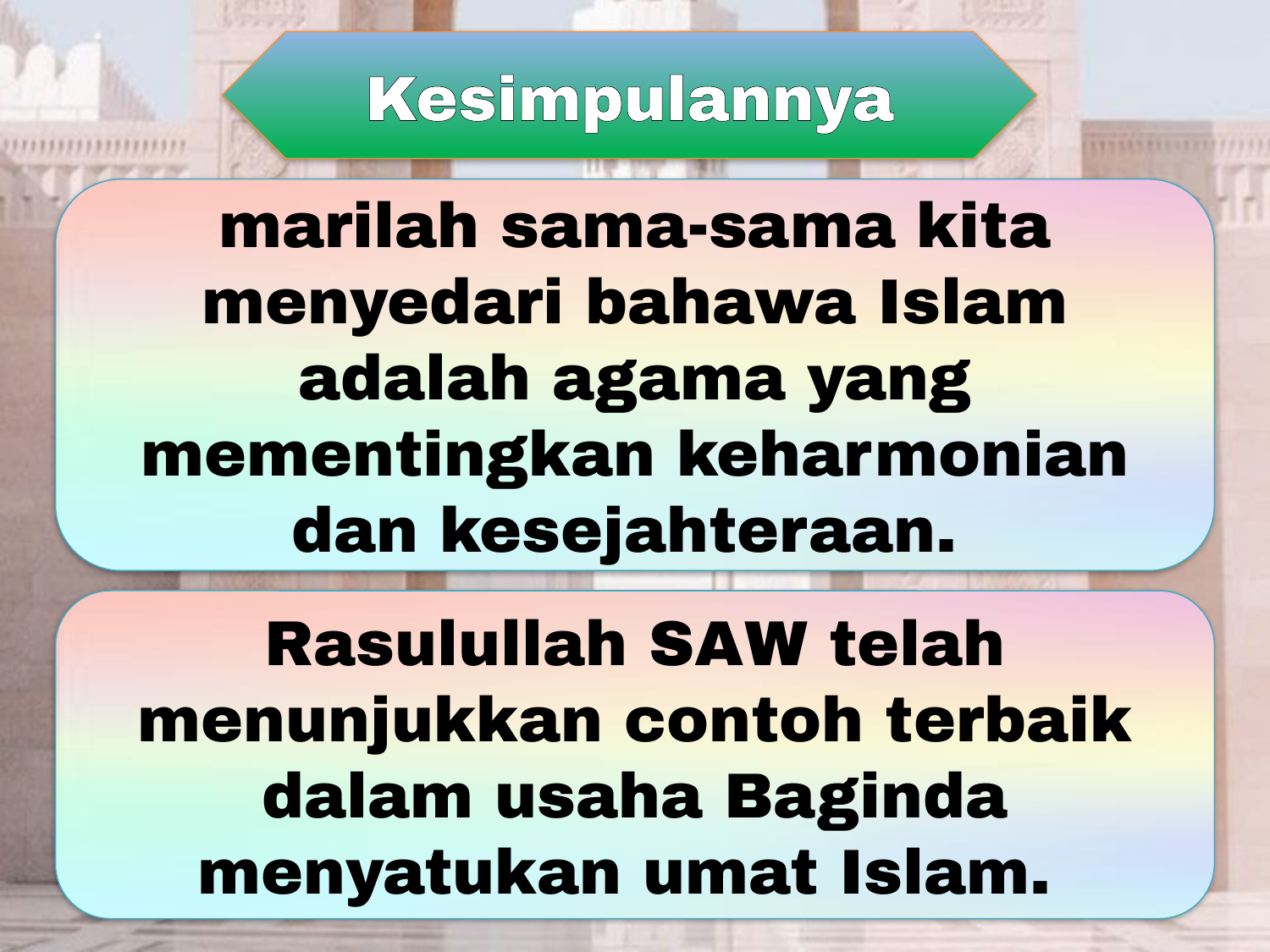

Kesimpulannya
marilah sama-sama kita menyedari bahawa Islam adalah agama yang mementingkan keharmonian dan kesejahteraan.
Rasulullah SAW telah menunjukkan contoh terbaik dalam usaha Baginda menyatukan umat Islam.